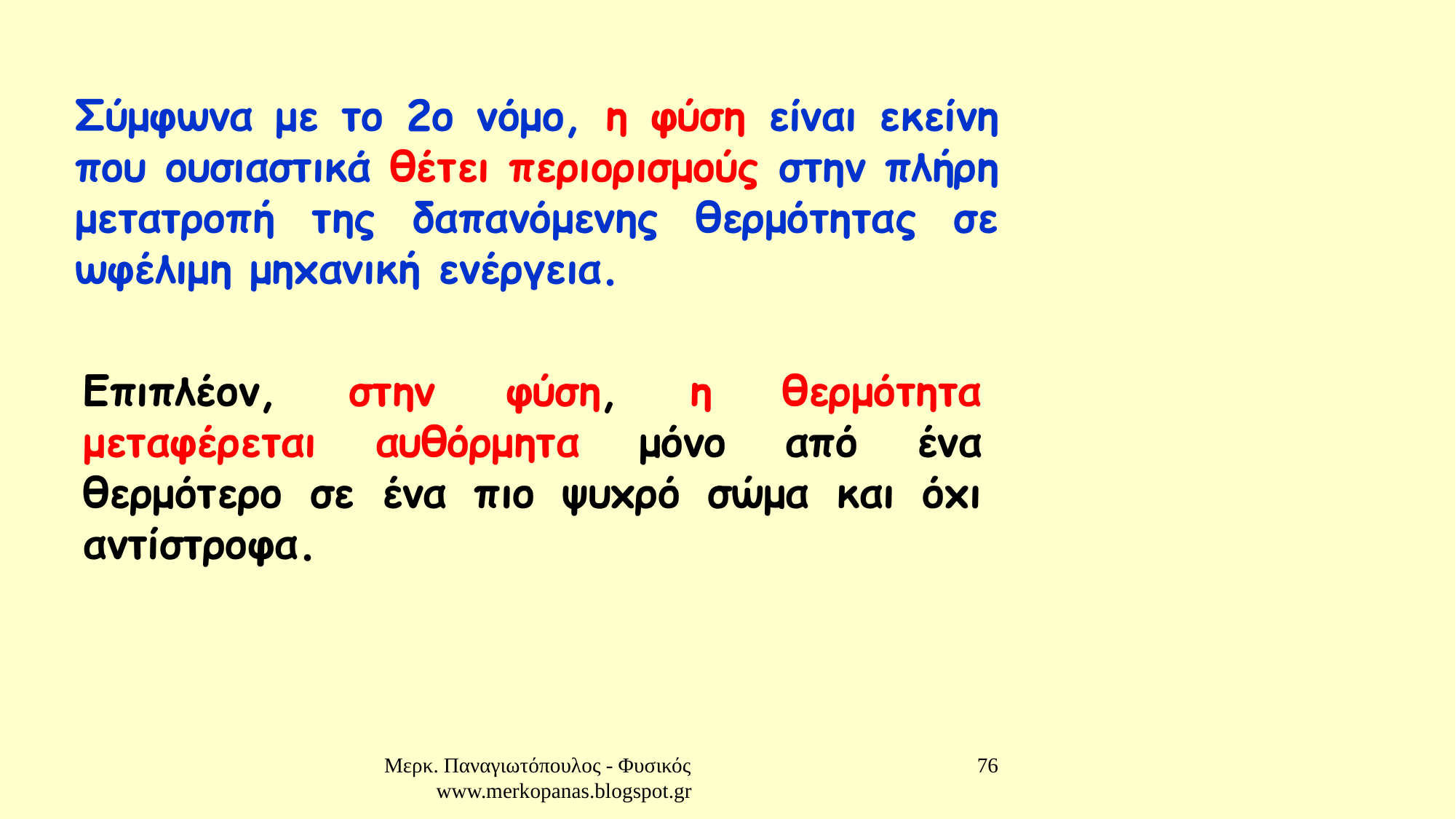

Σύμφωνα με το 2ο νόμο, η φύση είναι εκείνη που ουσιαστικά θέτει περιορισμούς στην πλήρη μετατροπή της δαπανόμενης θερμότητας σε ωφέλιμη μηχανική ενέργεια.
Επιπλέον, στην φύση, η θερμότητα μεταφέρεται αυθόρμητα μόνο από ένα θερμότερο σε ένα πιο ψυχρό σώμα και όχι αντίστροφα.
Μερκ. Παναγιωτόπουλος - Φυσικός           www.merkopanas.blogspot.gr
76